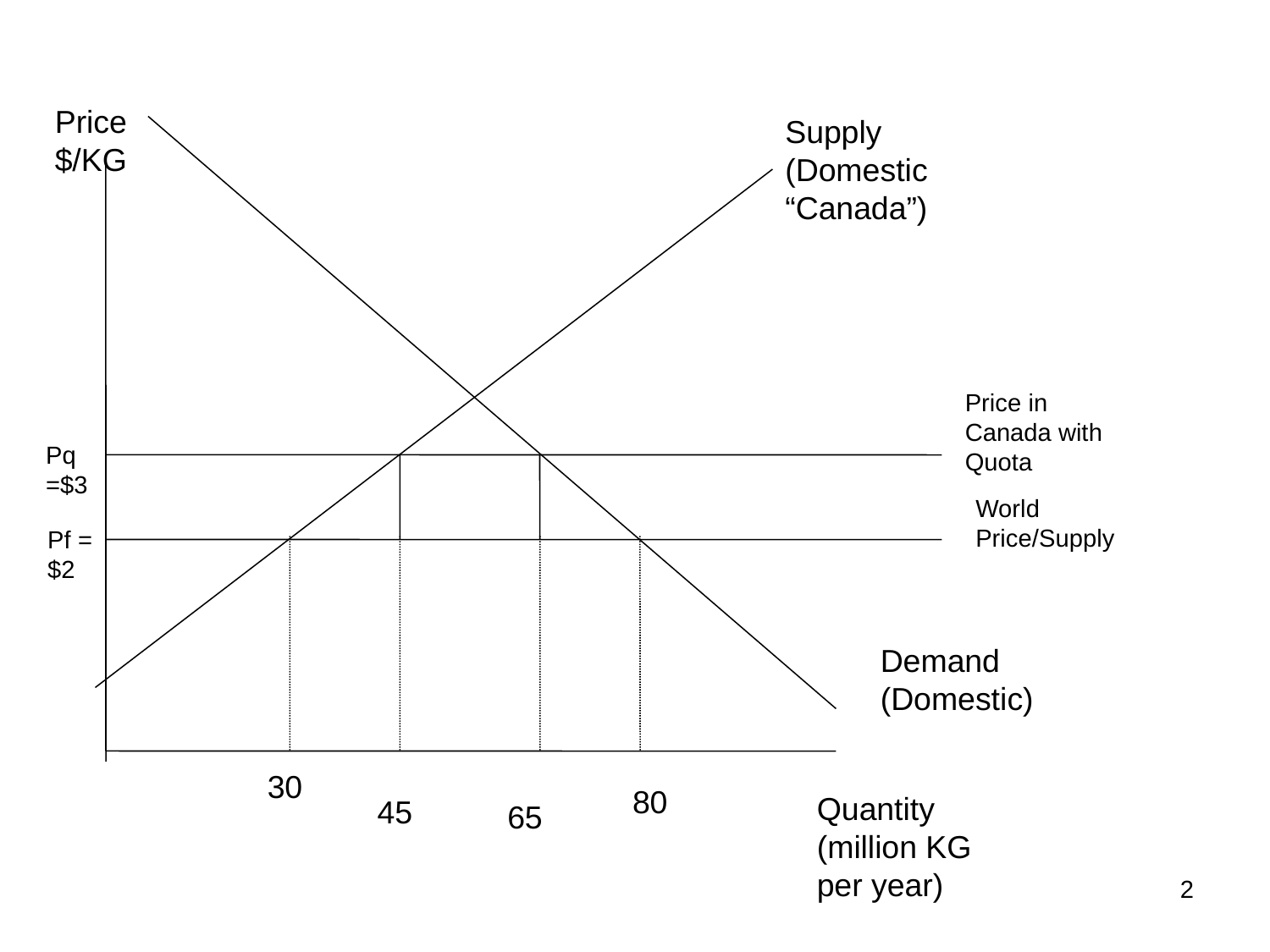

Price $/KG
Supply (Domestic “Canada”)

Price in Canada with Quota
Pq =$3

World Price/Supply
Pf = $2

Demand (Domestic)

30
80
Quantity (million KG per year)
45
65
2